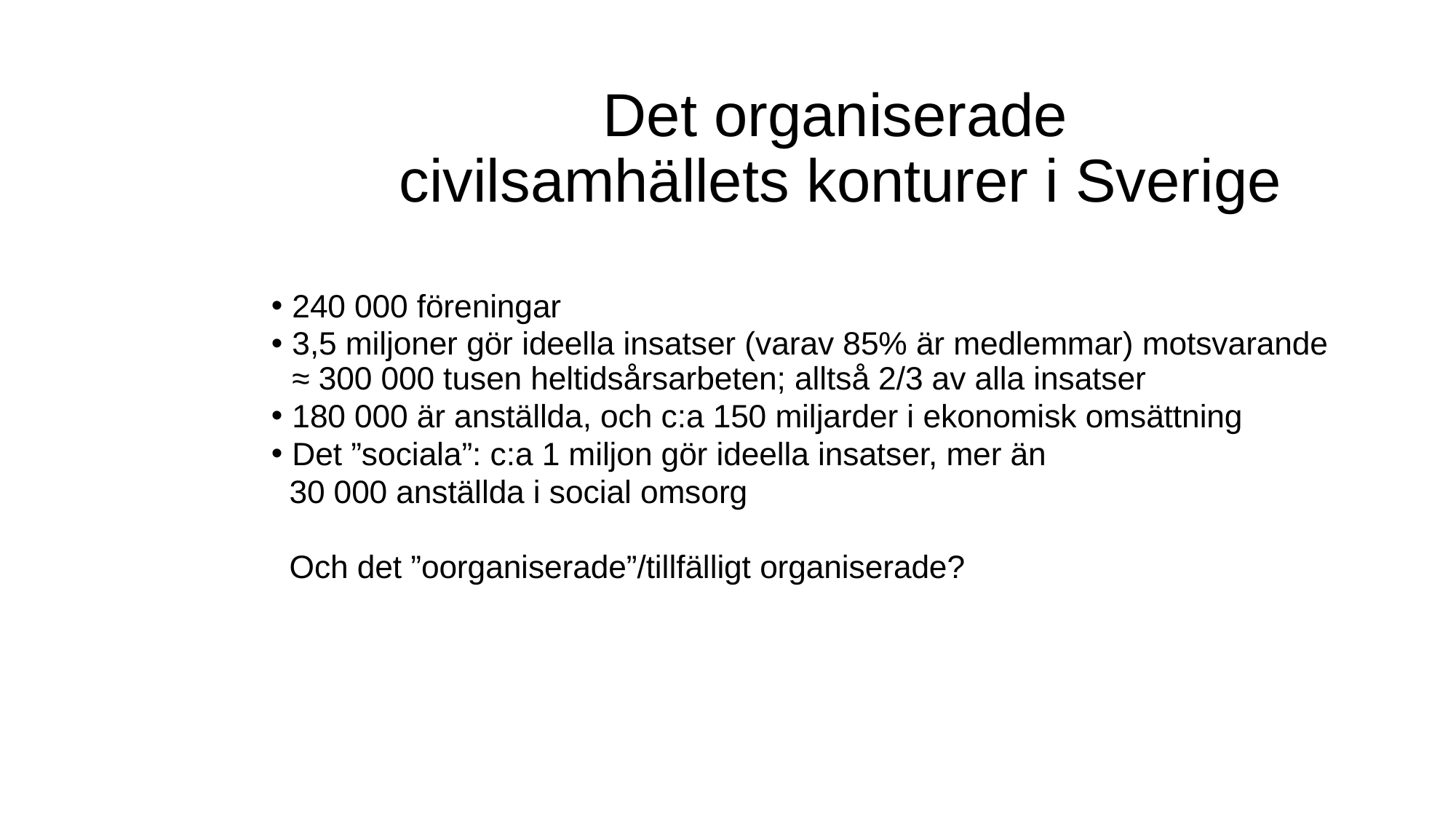

# Det organiserade civilsamhällets konturer i Sverige

240 000 föreningar
3,5 miljoner gör ideella insatser (varav 85% är medlemmar) motsvarande ≈ 300 000 tusen heltidsårsarbeten; alltså 2/3 av alla insatser
180 000 är anställda, och c:a 150 miljarder i ekonomisk omsättning
Det ”sociala”: c:a 1 miljon gör ideella insatser, mer än
  30 000 anställda i social omsorg

  Och det ”oorganiserade”/tillfälligt organiserade?